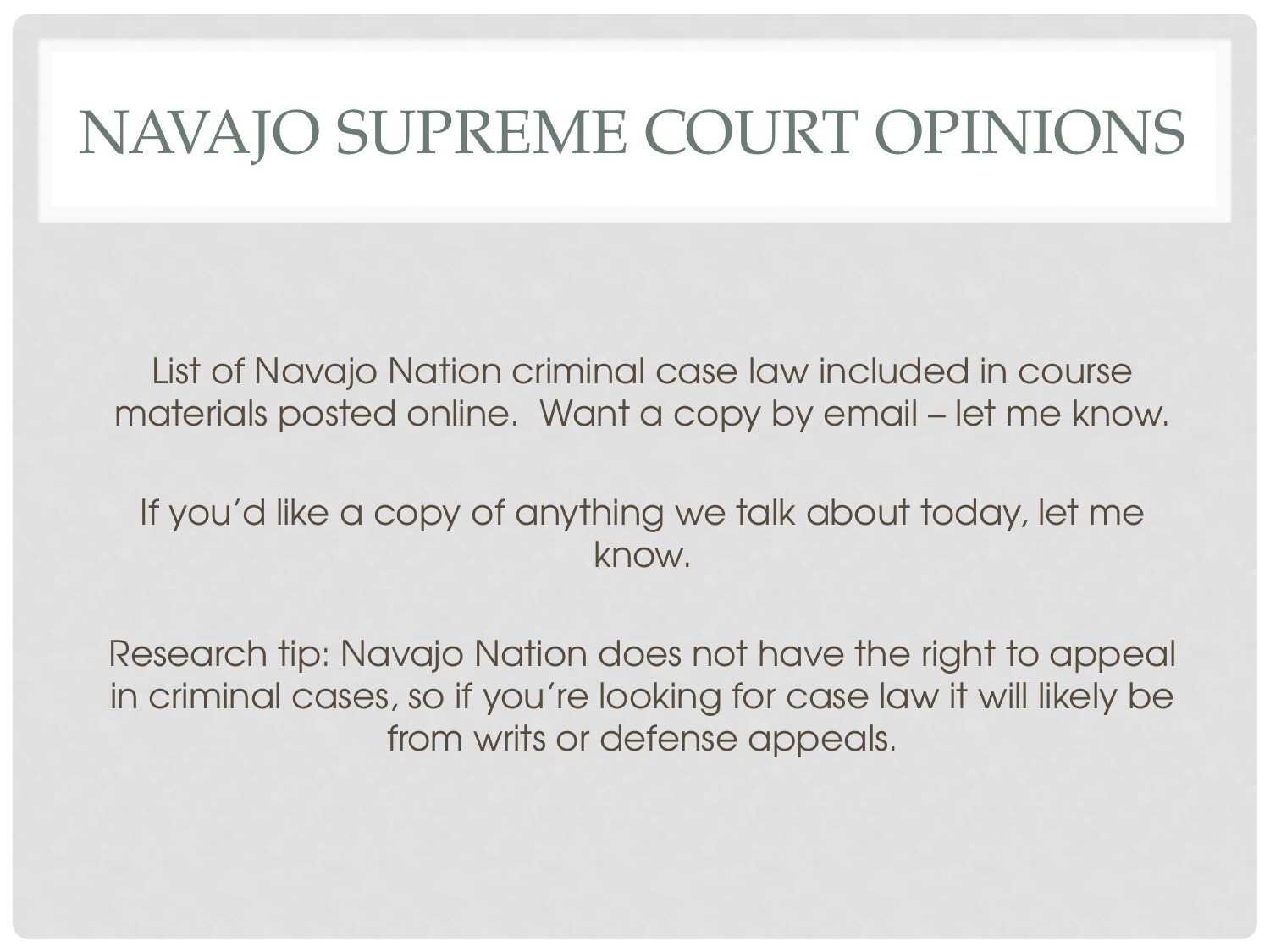

# Navajo Supreme Court Opinions

List of Navajo Nation criminal case law included in course materials posted online.  Want a copy by email – let me know.

If you’d like a copy of anything we talk about today, let me know.

Research tip: Navajo Nation does not have the right to appeal in criminal cases, so if you’re looking for case law it will likely be from writs or defense appeals.